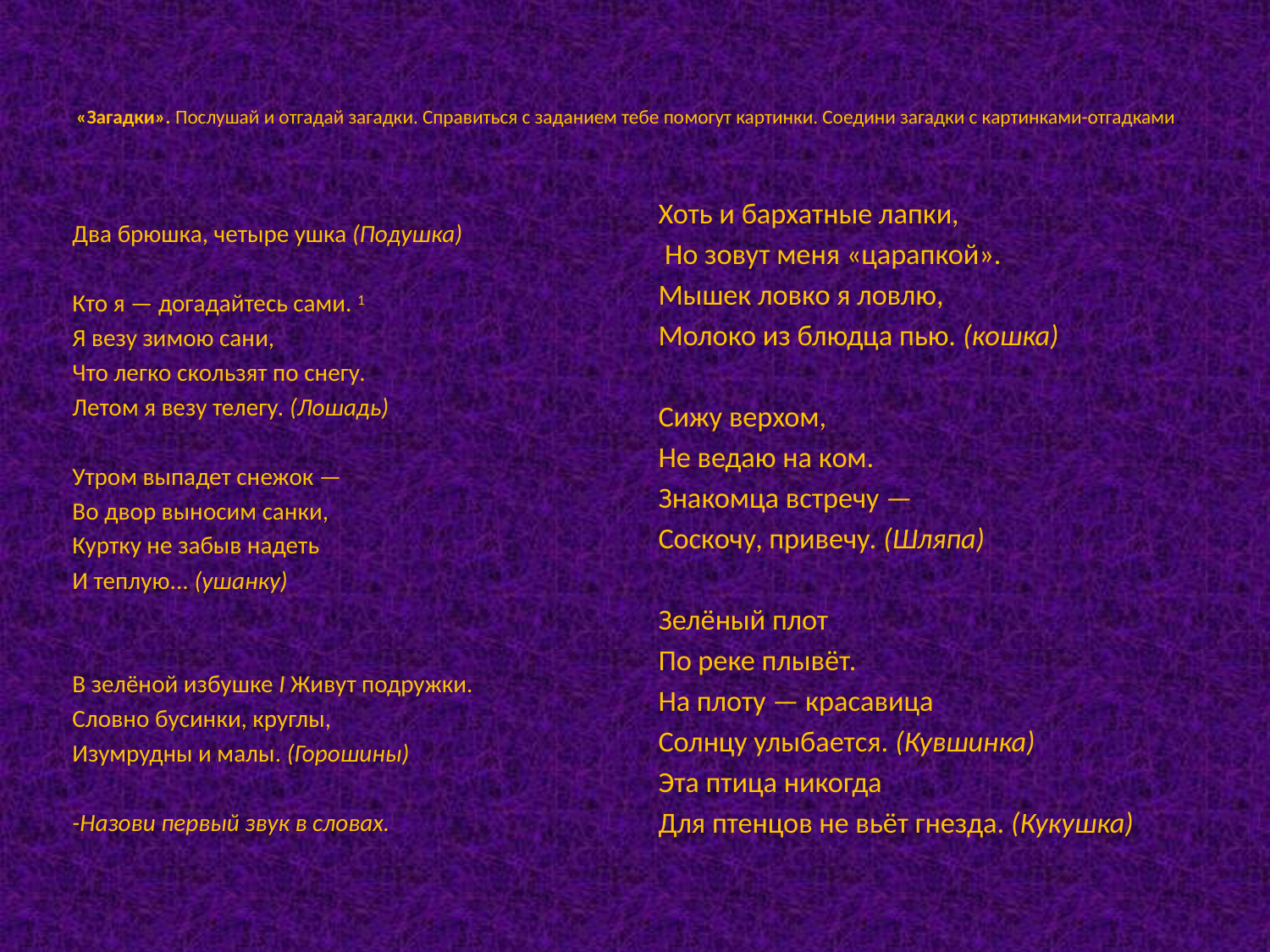

# «Загадки». Послушай и отгадай загадки. Справиться с заданием тебе по­могут картинки. Соедини загадки с картинками-отгадками.

Два брюшка, четыре ушка (Подушка)

Кто я — догадайтесь сами. 1
Я везу зимою сани,
Что легко скользят по снегу.
Летом я везу телегу. (Лошадь)

Утром выпадет снежок —
Во двор выносим санки,
Куртку не забыв надеть
И теплую... (ушанку)

В зелёной избушке I Живут подружки.
Словно бусинки, круглы,
Изумрудны и малы. (Горошины)

-Назови первый звук в словах.

Хоть и бархатные лапки,
 Но зовут меня «царапкой».
Мышек ловко я ловлю,
Молоко из блюдца пью. (кошка)

Сижу верхом,
Не ведаю на ком.
Знакомца встречу —
Соскочу, привечу. (Шляпа)

Зелёный плот
По реке плывёт.
На плоту — красавица
Солнцу улыбается. (Кувшинка)
Эта птица никогда
Для птенцов не вьёт гнезда. (Кукушка)